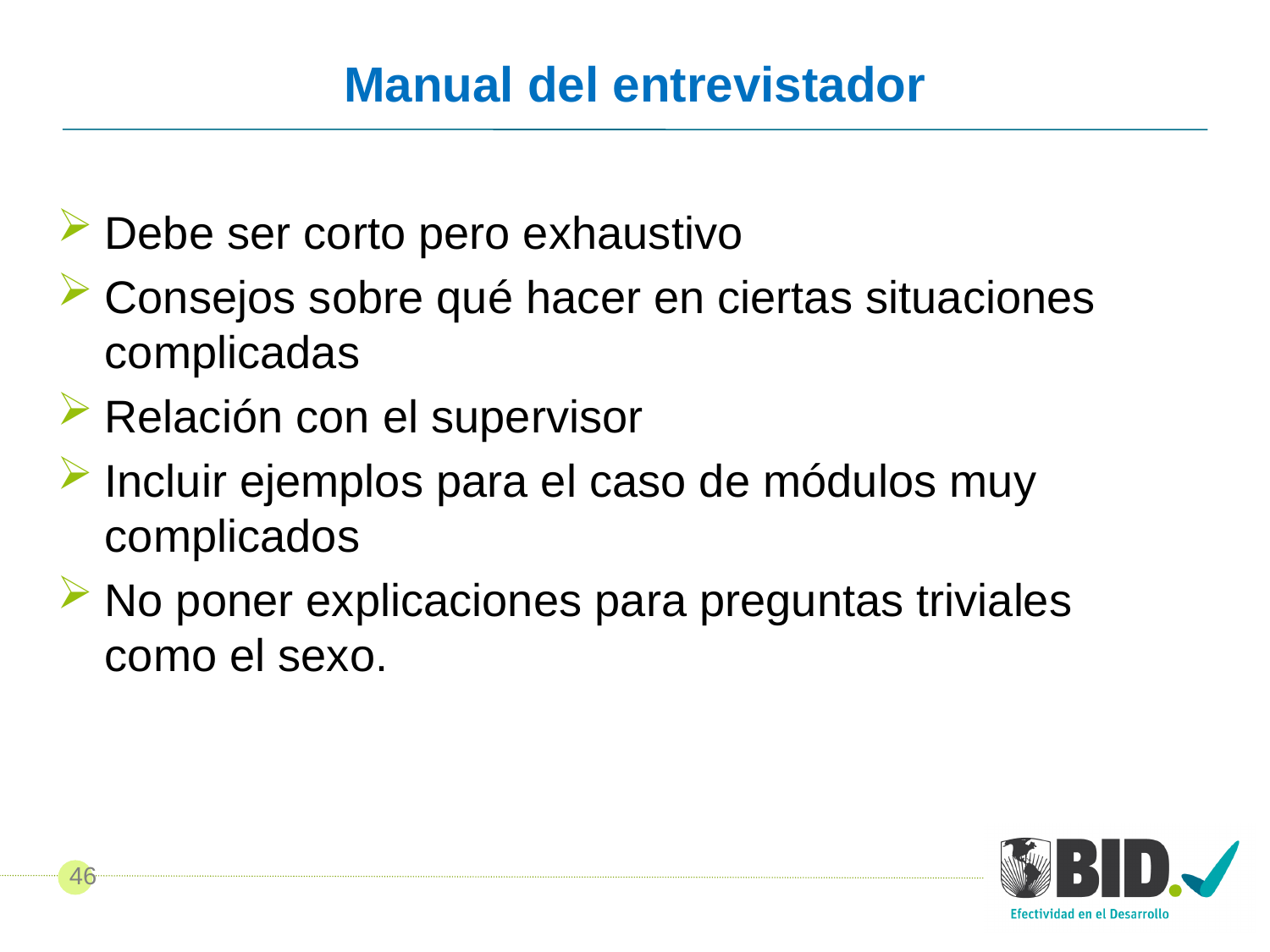

# Manual del entrevistador
Debe ser corto pero exhaustivo
Consejos sobre qué hacer en ciertas situaciones complicadas
Relación con el supervisor
Incluir ejemplos para el caso de módulos muy complicados
No poner explicaciones para preguntas triviales como el sexo.

46